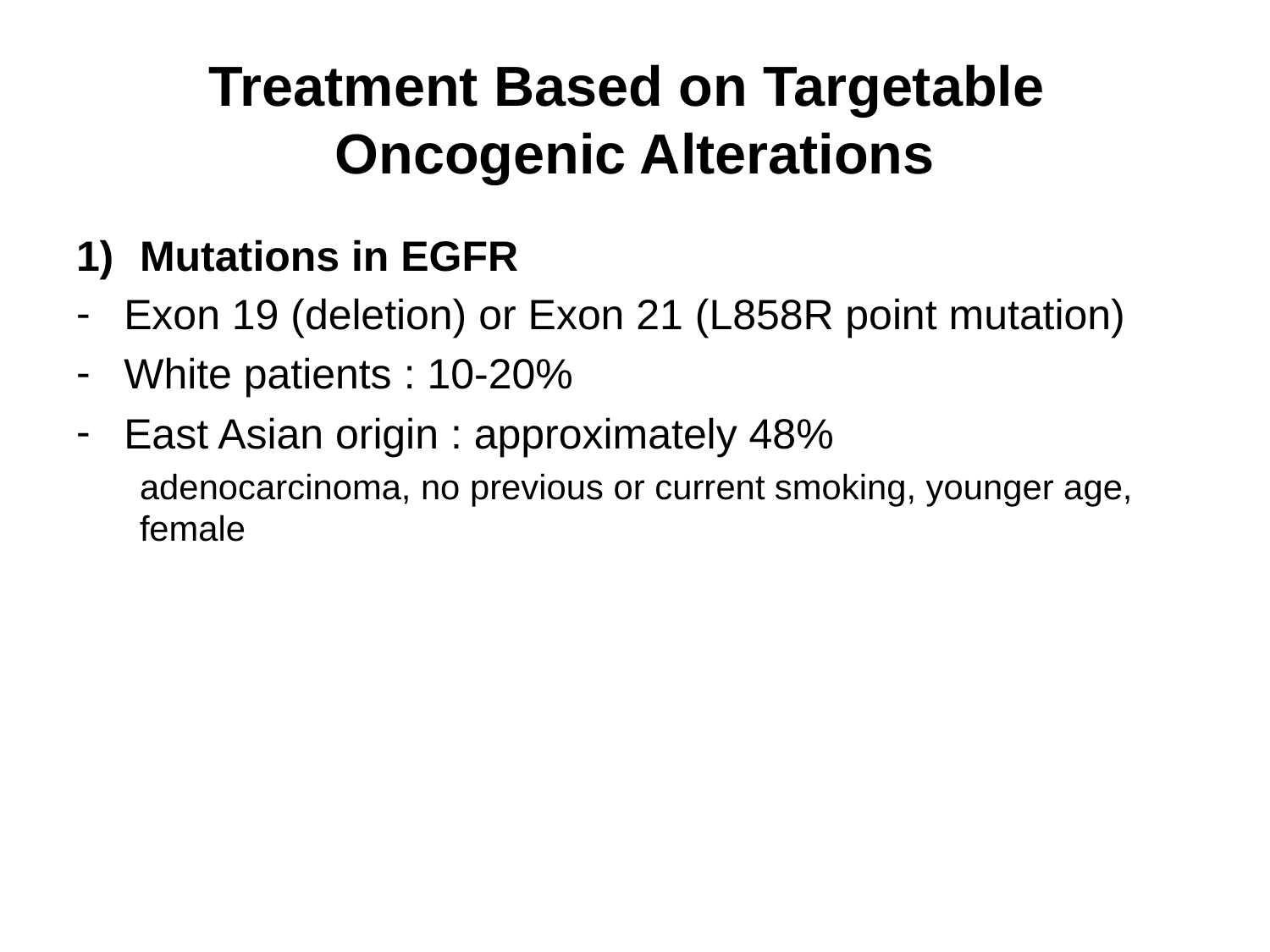

# Treatment Based on Targetable Oncogenic Alterations
Mutations in EGFR
Exon 19 (deletion) or Exon 21 (L858R point mutation)
White patients : 10-20%
East Asian origin : approximately 48%
adenocarcinoma, no previous or current smoking, younger age, female